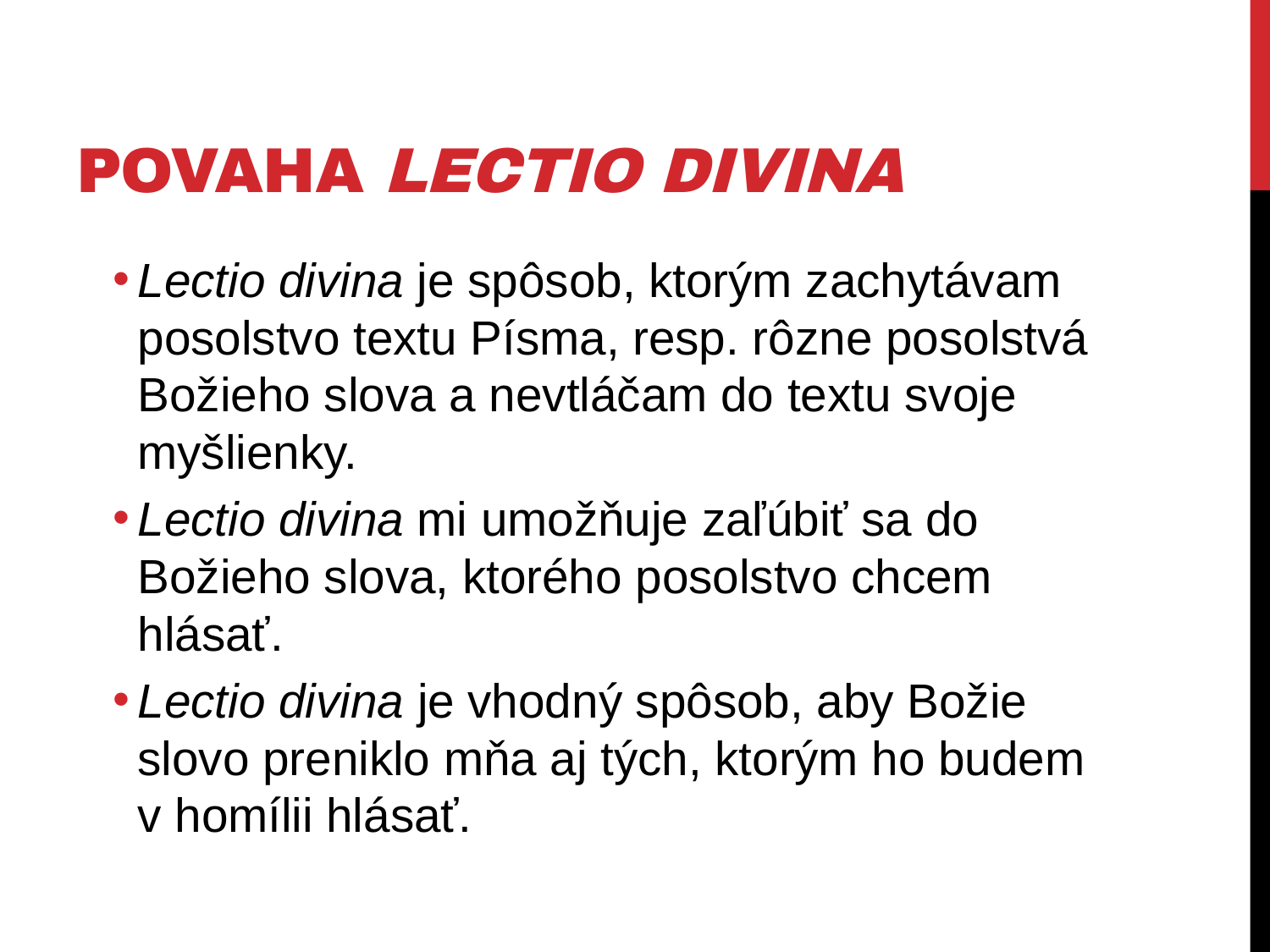

# Povaha Lectio Divina
Lectio divina je spôsob, ktorým zachytávam posolstvo textu Písma, resp. rôzne posolstvá Božieho slova a nevtláčam do textu svoje myšlienky.
Lectio divina mi umožňuje zaľúbiť sa do Božieho slova, ktorého posolstvo chcem hlásať.
Lectio divina je vhodný spôsob, aby Božie slovo preniklo mňa aj tých, ktorým ho budem v homílii hlásať.